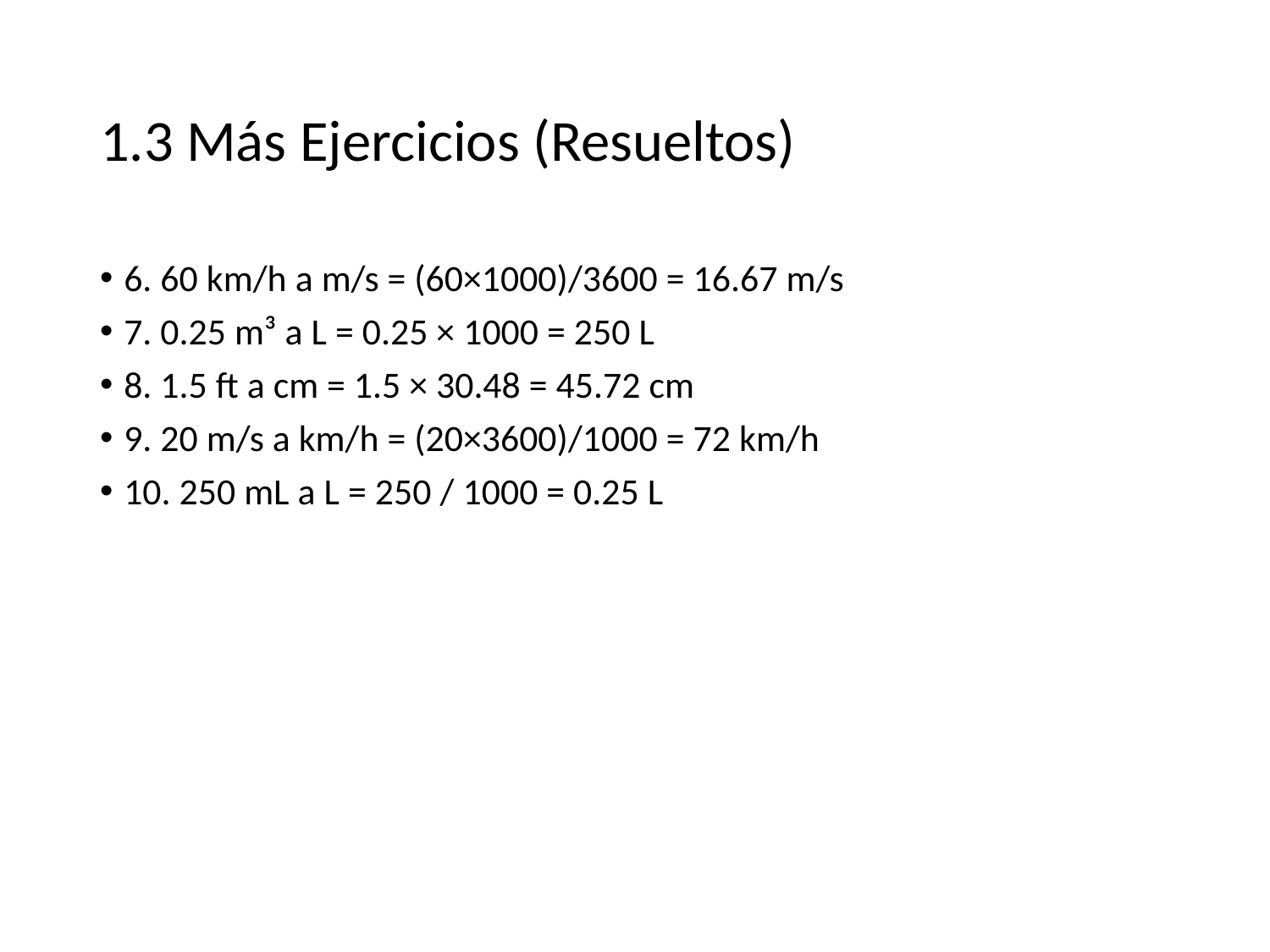

# 1.3 Más Ejercicios (Resueltos)
6. 60 km/h a m/s = (60×1000)/3600 = 16.67 m/s
7. 0.25 m³ a L = 0.25 × 1000 = 250 L
8. 1.5 ft a cm = 1.5 × 30.48 = 45.72 cm
9. 20 m/s a km/h = (20×3600)/1000 = 72 km/h
10. 250 mL a L = 250 / 1000 = 0.25 L